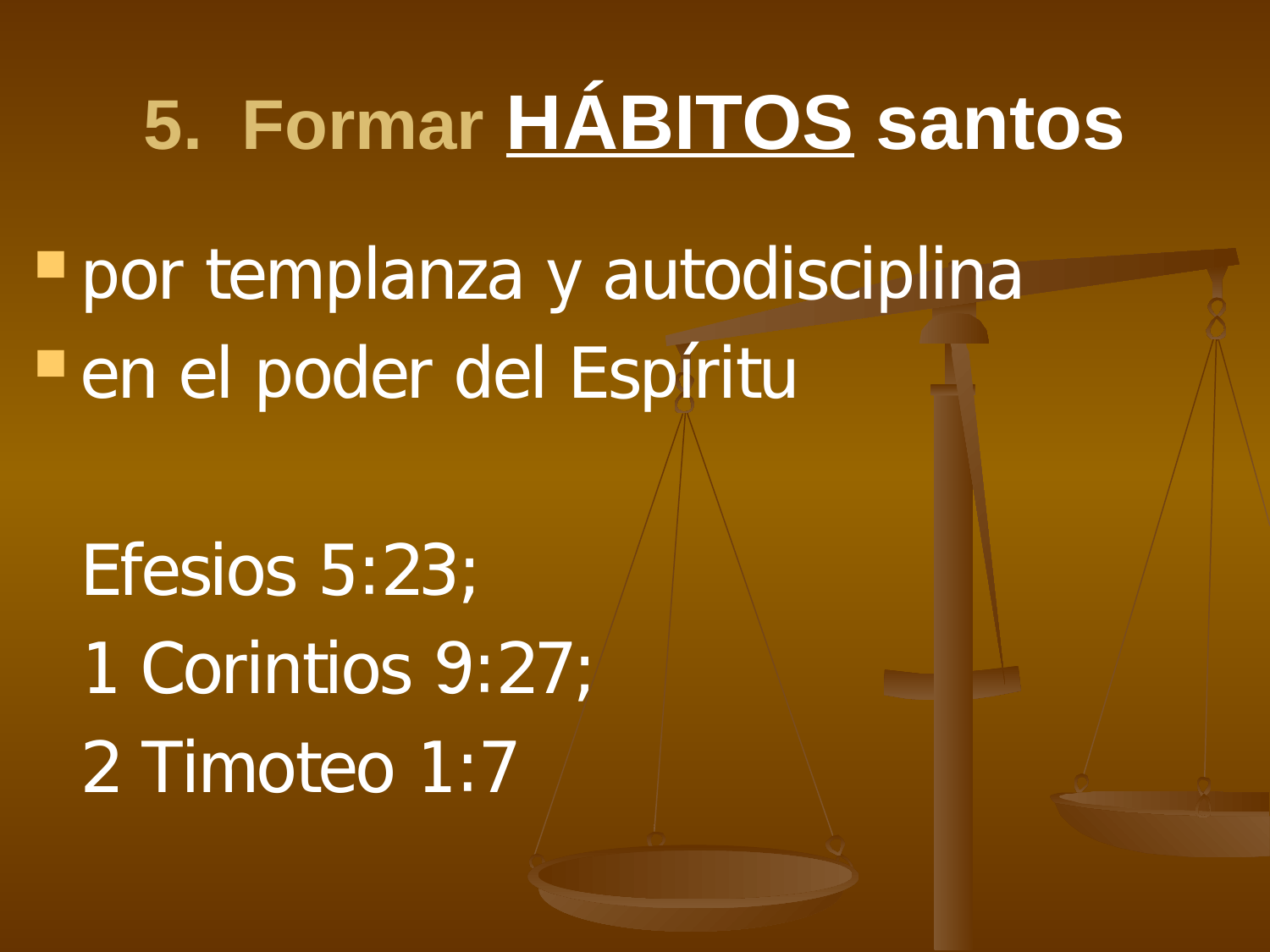

# 5.  Formar HÁBITOS santos
por templanza y autodisciplina
en el poder del Espíritu

	Efesios 5:23;
	1 Corintios 9:27;
	2 Timoteo 1:7